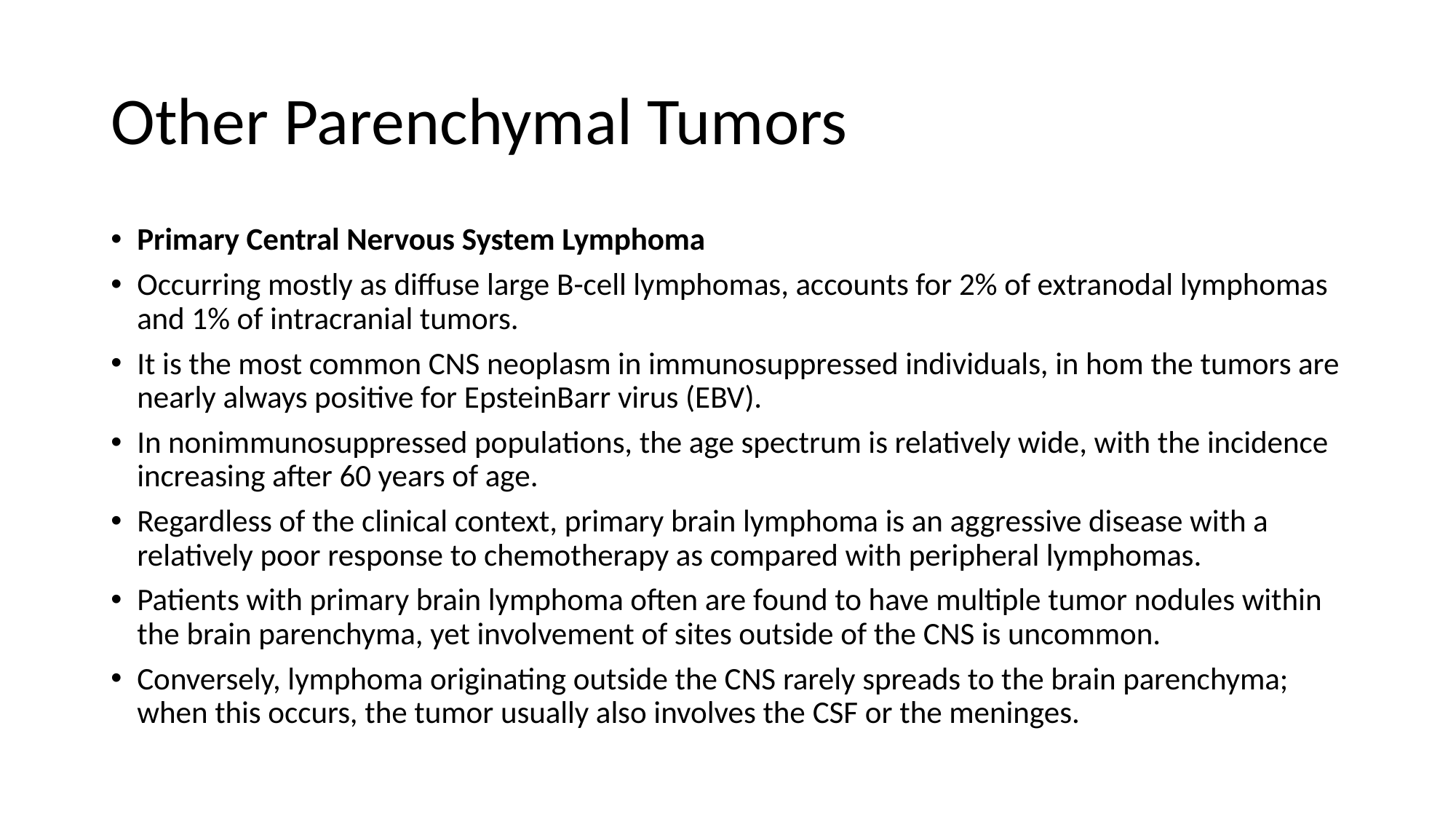

# Other Parenchymal Tumors
Primary Central Nervous System Lymphoma
Occurring mostly as diffuse large B-cell lymphomas, accounts for 2% of extranodal lymphomas and 1% of intracranial tumors.
It is the most common CNS neoplasm in immunosuppressed individuals, in hom the tumors are nearly always positive for EpsteinBarr virus (EBV).
In nonimmunosuppressed populations, the age spectrum is relatively wide, with the incidence increasing after 60 years of age.
Regardless of the clinical context, primary brain lymphoma is an aggressive disease with a relatively poor response to chemotherapy as compared with peripheral lymphomas.
Patients with primary brain lymphoma often are found to have multiple tumor nodules within the brain parenchyma, yet involvement of sites outside of the CNS is uncommon.
Conversely, lymphoma originating outside the CNS rarely spreads to the brain parenchyma; when this occurs, the tumor usually also involves the CSF or the meninges.